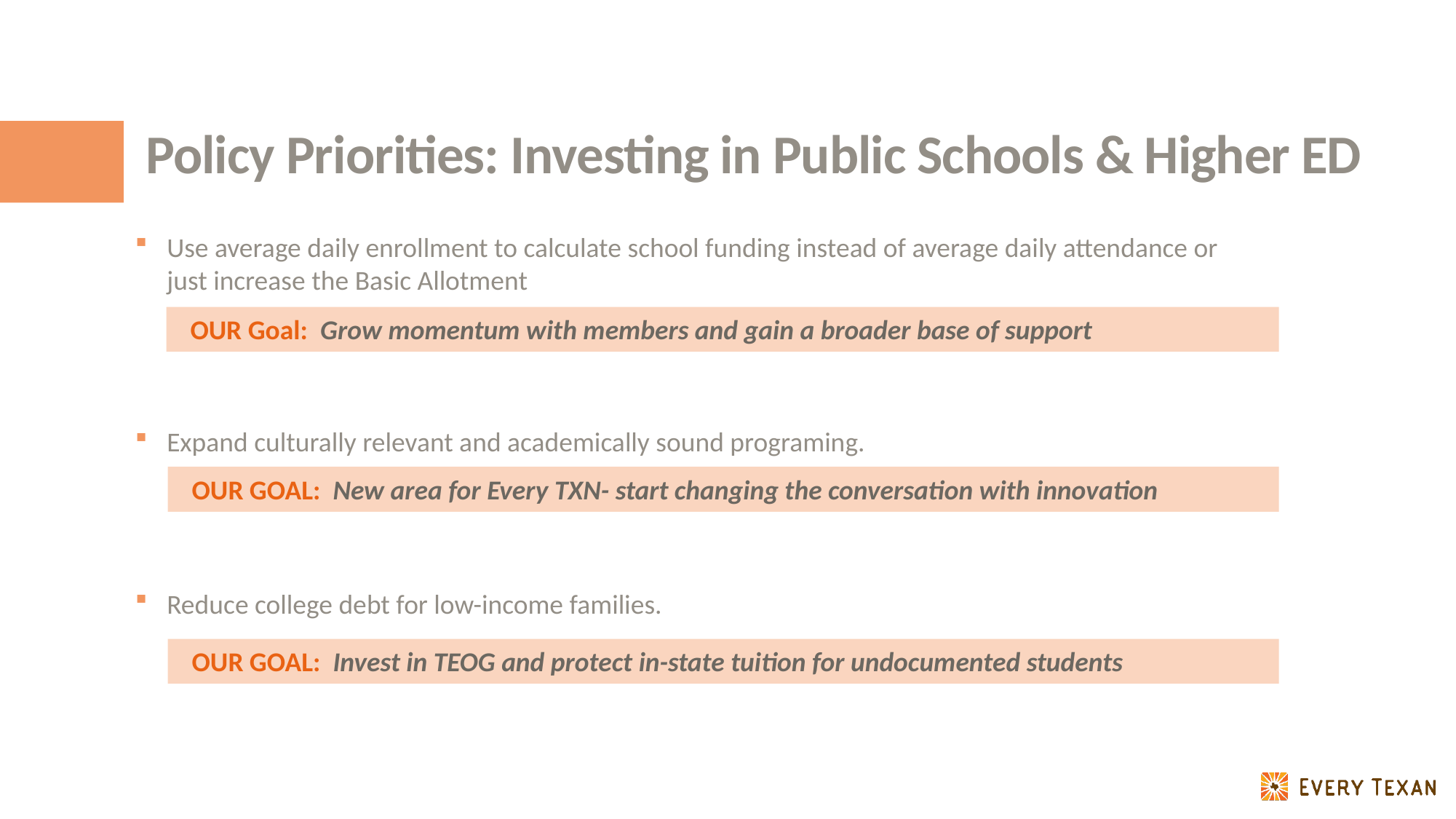

# Policy Priorities: Investing in Public Schools & Higher ED
Use average daily enrollment to calculate school funding instead of average daily attendance or just increase the Basic Allotment

Expand culturally relevant and academically sound programing.

Reduce college debt for low-income families.

OUR Goal:  Grow momentum with members and gain a broader base of support
OUR GOAL:  New area for Every TXN- start changing the conversation with innovation

OUR GOAL:  Invest in TEOG and protect in-state tuition for undocumented students